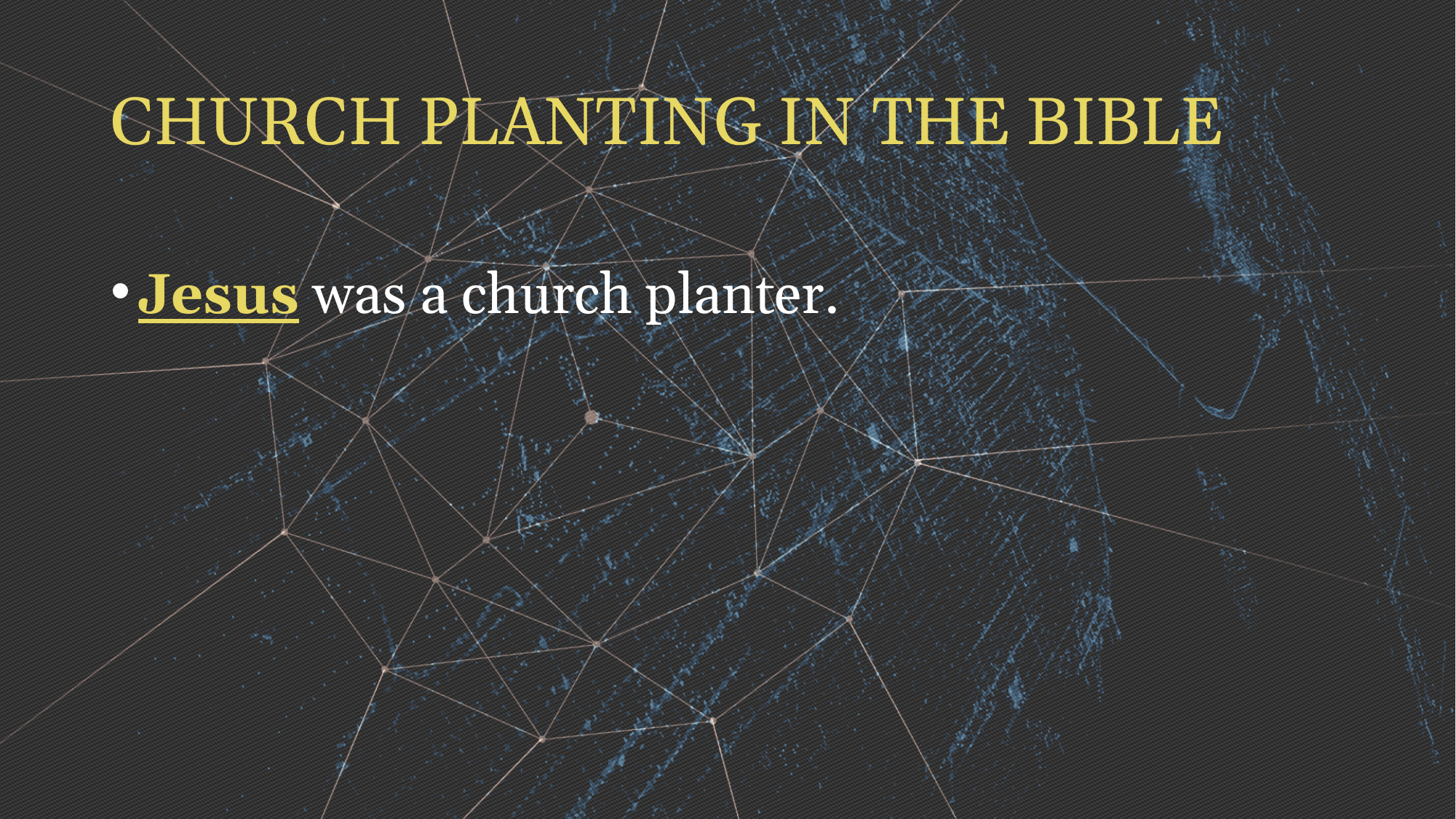

# CHURCH PLANTING IN THE BIBLE
Jesus was a church planter.